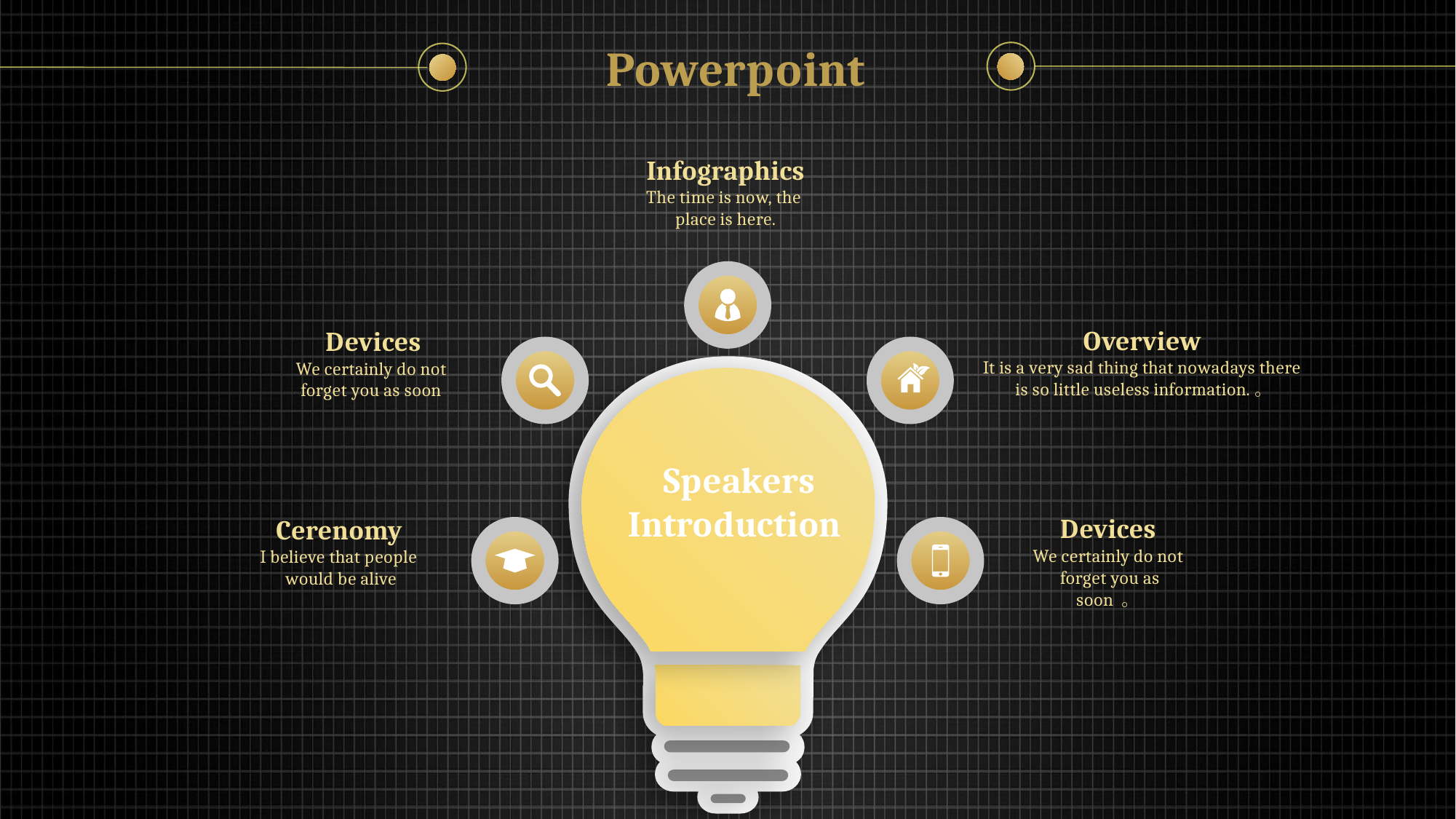

Powerpoint

Infographics
The time is now, the
place is here.

Overview
It is a very sad thing that nowadays there
 is so little useless information.。
Devices
We certainly do not
forget you as soon

 Speakers Introduction
Devices
We certainly do not
 forget you as soon 。
Cerenomy
I believe that people
 would be alive